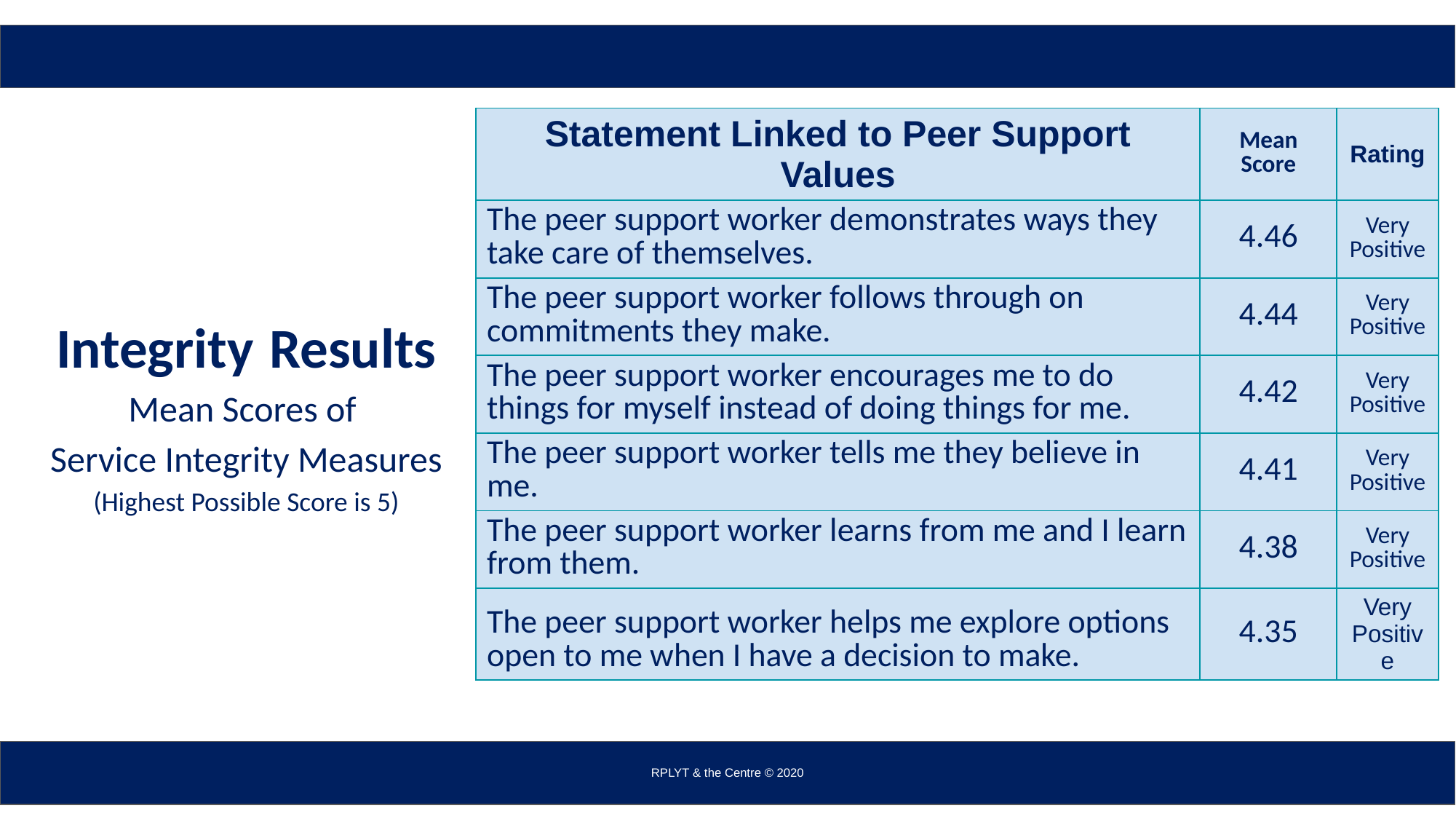

23

| Statement Linked to Peer Support Values | Mean Score | Rating |
| --- | --- | --- |
| The peer support worker demonstrates ways they take care of themselves. | 4.46 | Very Positive |
| The peer support worker follows through on commitments they make. | 4.44 | Very Positive |
| The peer support worker encourages me to do things for myself instead of doing things for me. | 4.42 | Very Positive |
| The peer support worker tells me they believe in me. | 4.41 | Very Positive |
| The peer support worker learns from me and I learn from them. | 4.38 | Very Positive |
| The peer support worker helps me explore options open to me when I have a decision to make. | 4.35 | Very Positive |
Integrity Results
Mean Scores of
Service Integrity Measures
(Highest Possible Score is 5)

RPLYT & the Centre © 2020